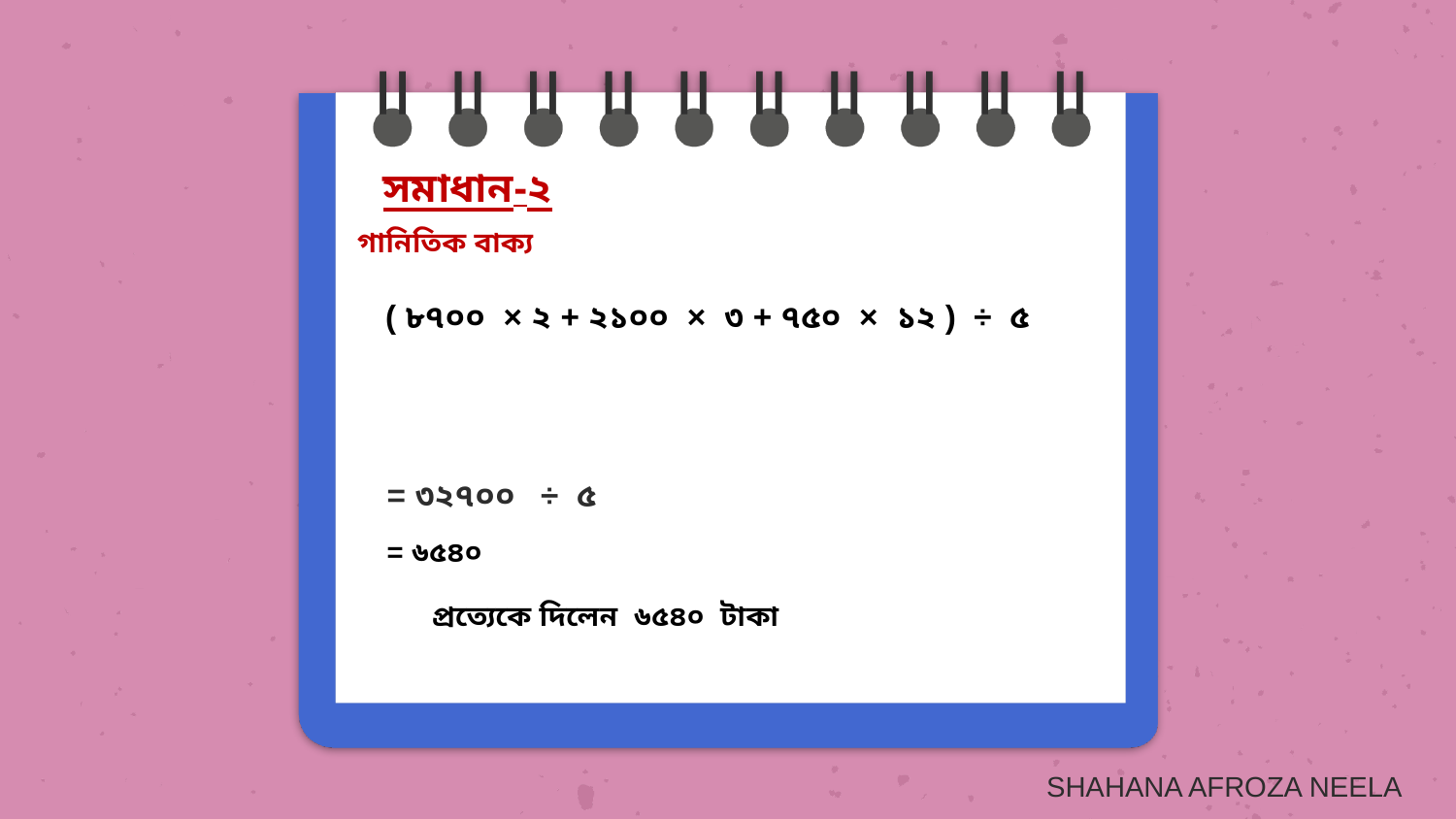

সমাধান-২
গানিতিক বাক্য
( ৮৭০০  × ২ + ২১০০  ×  ৩ + ৭৫০  ×  ১২ )  ÷  ৫

= ৩২৭০০   ÷  ৫
= ৬৫৪০

প্রত্যেকে দিলেন  ৬৫৪০  টাকা

# SHAHANA AFROZA NEELA